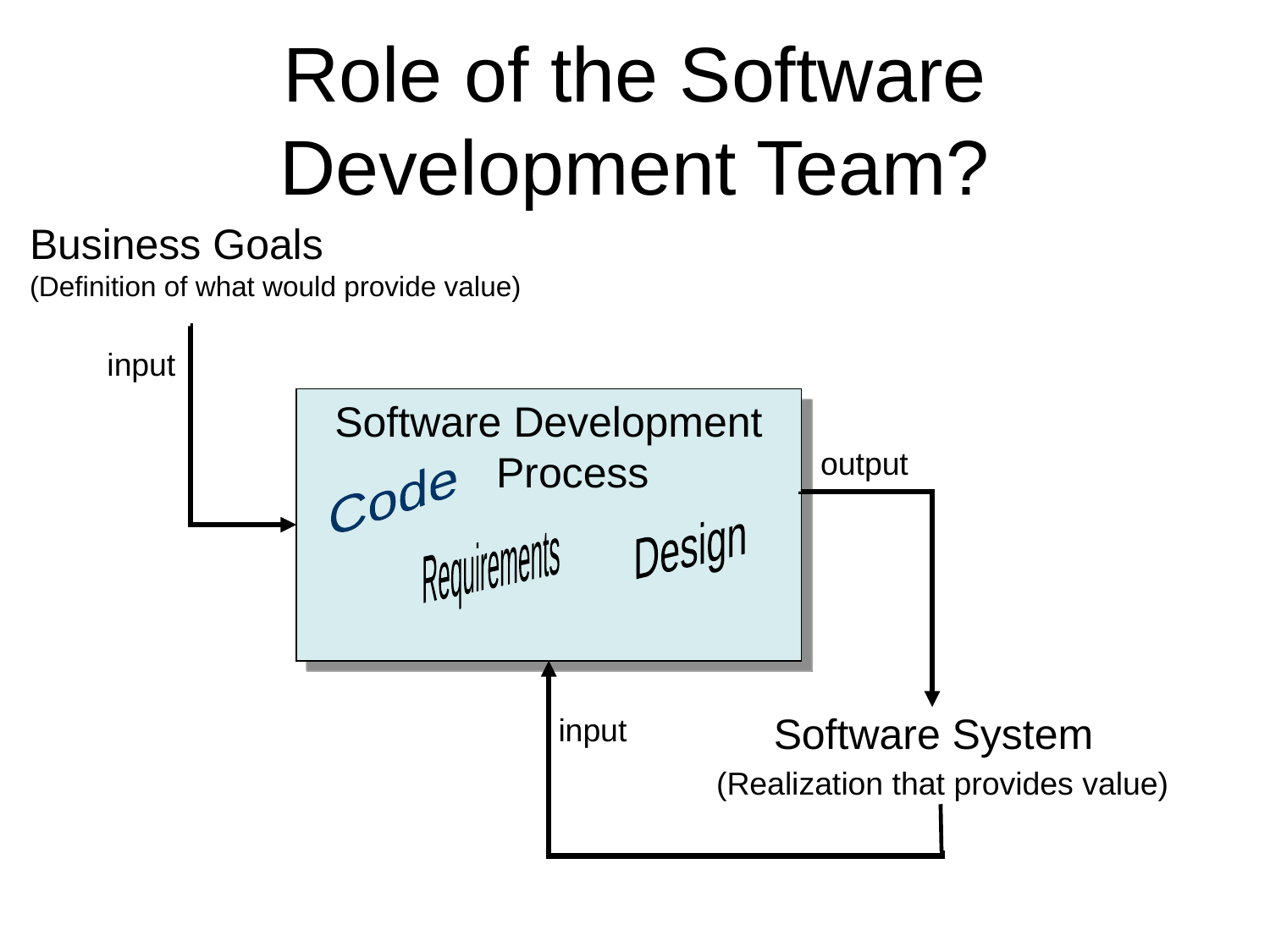

# Role of the Software Development Team?
Business Goals
(Definition of what would provide value)
input
Software Development Process
output
Code

Design
Requirements
Software System
input
(Realization that provides value)